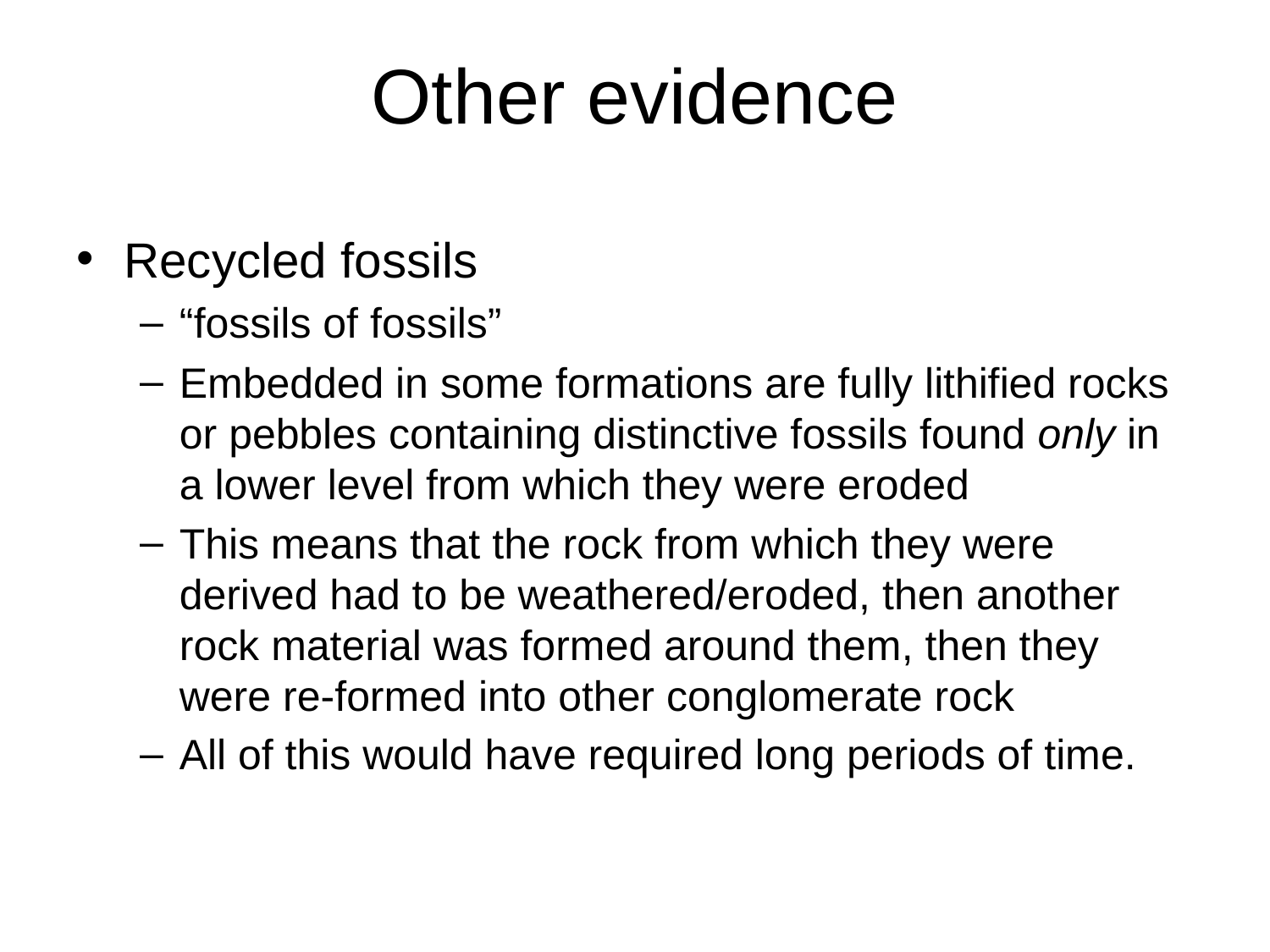

# Other evidence
Recycled fossils
“fossils of fossils”
Embedded in some formations are fully lithified rocks or pebbles containing distinctive fossils found only in a lower level from which they were eroded
This means that the rock from which they were derived had to be weathered/eroded, then another rock material was formed around them, then they were re-formed into other conglomerate rock
All of this would have required long periods of time.